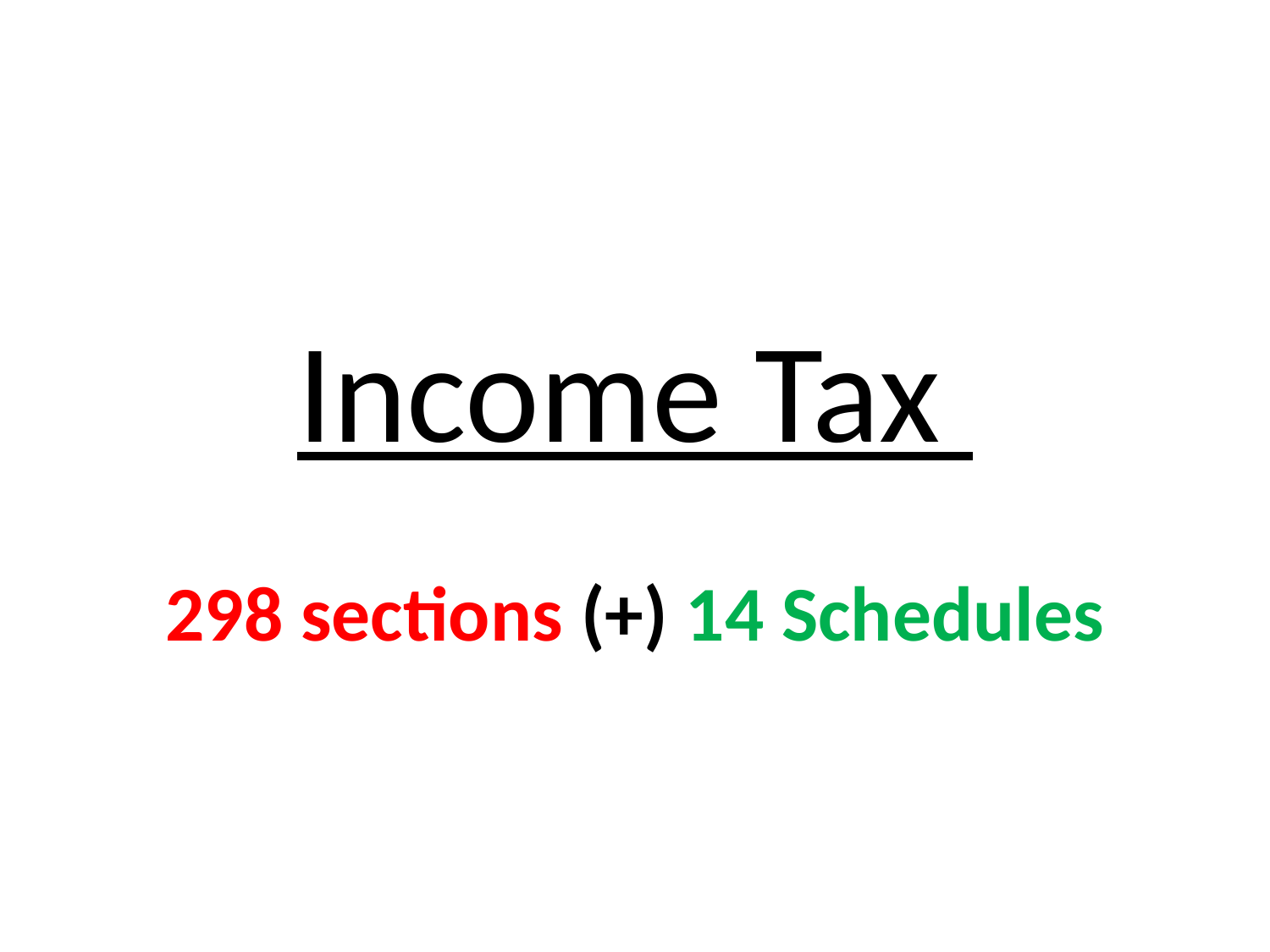

# Income Tax 298 sections (+) 14 Schedules